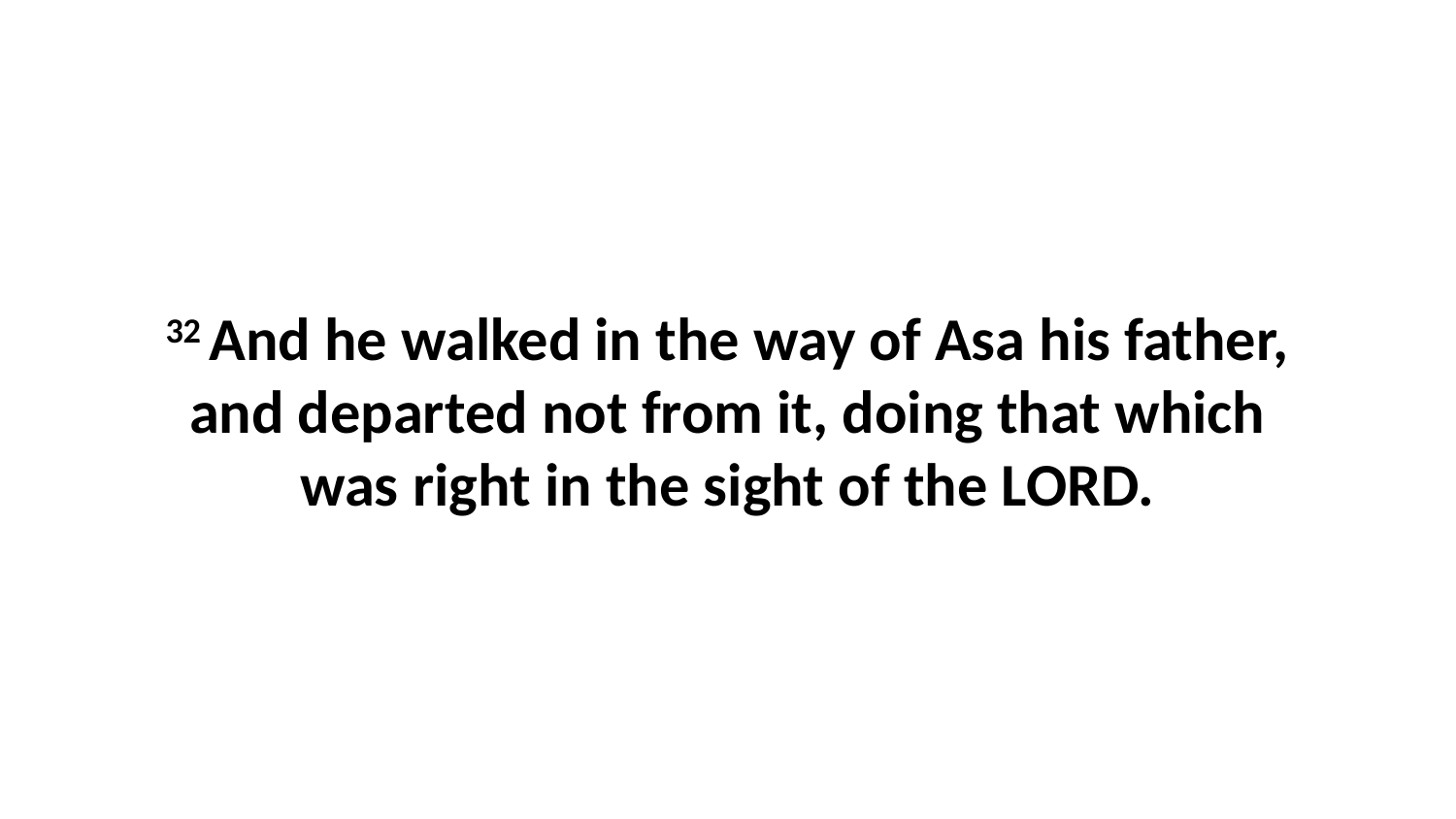

32 And he walked in the way of Asa his father, and departed not from it, doing that which was right in the sight of the LORD.